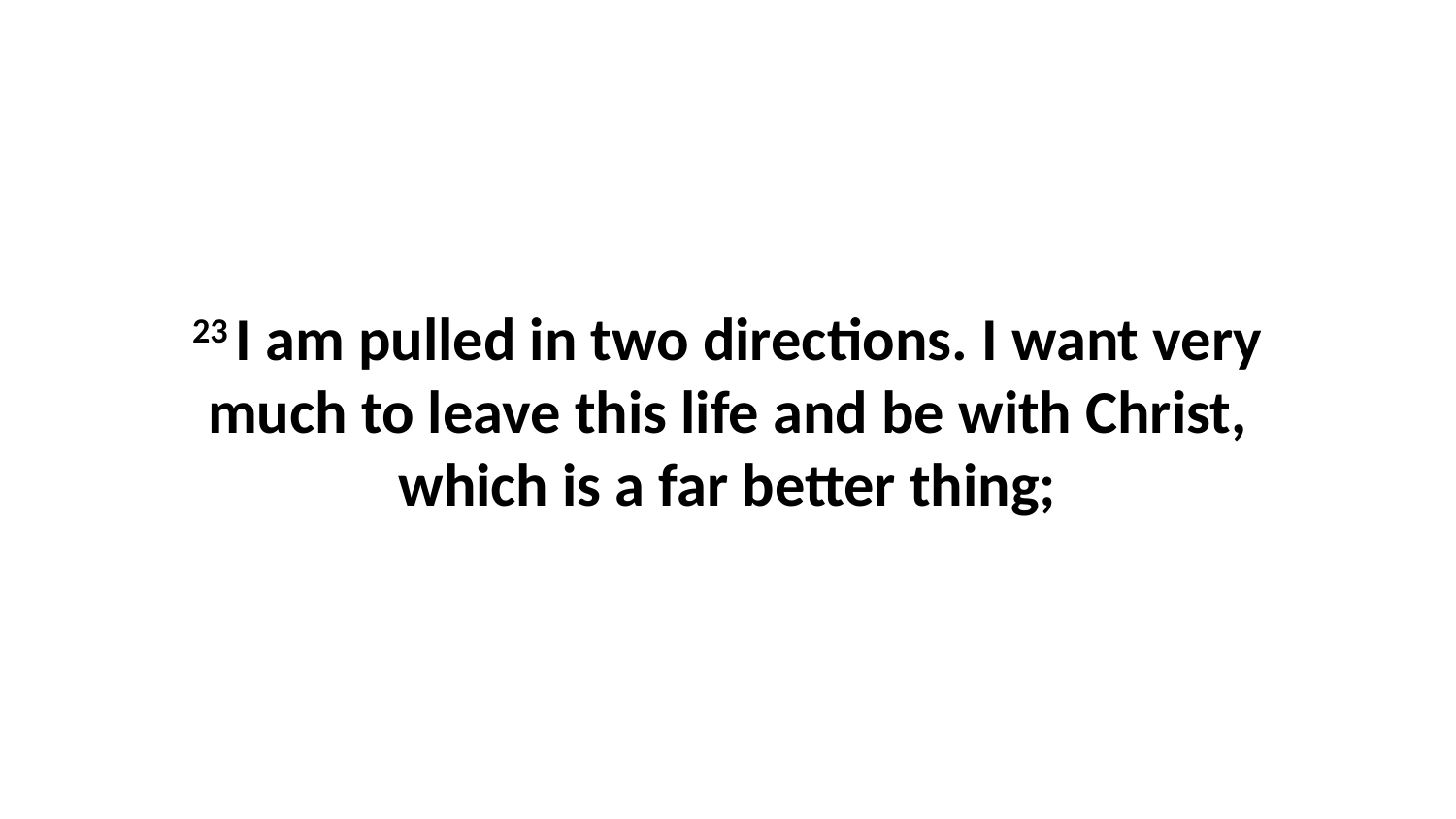

23 I am pulled in two directions. I want very much to leave this life and be with Christ, which is a far better thing;